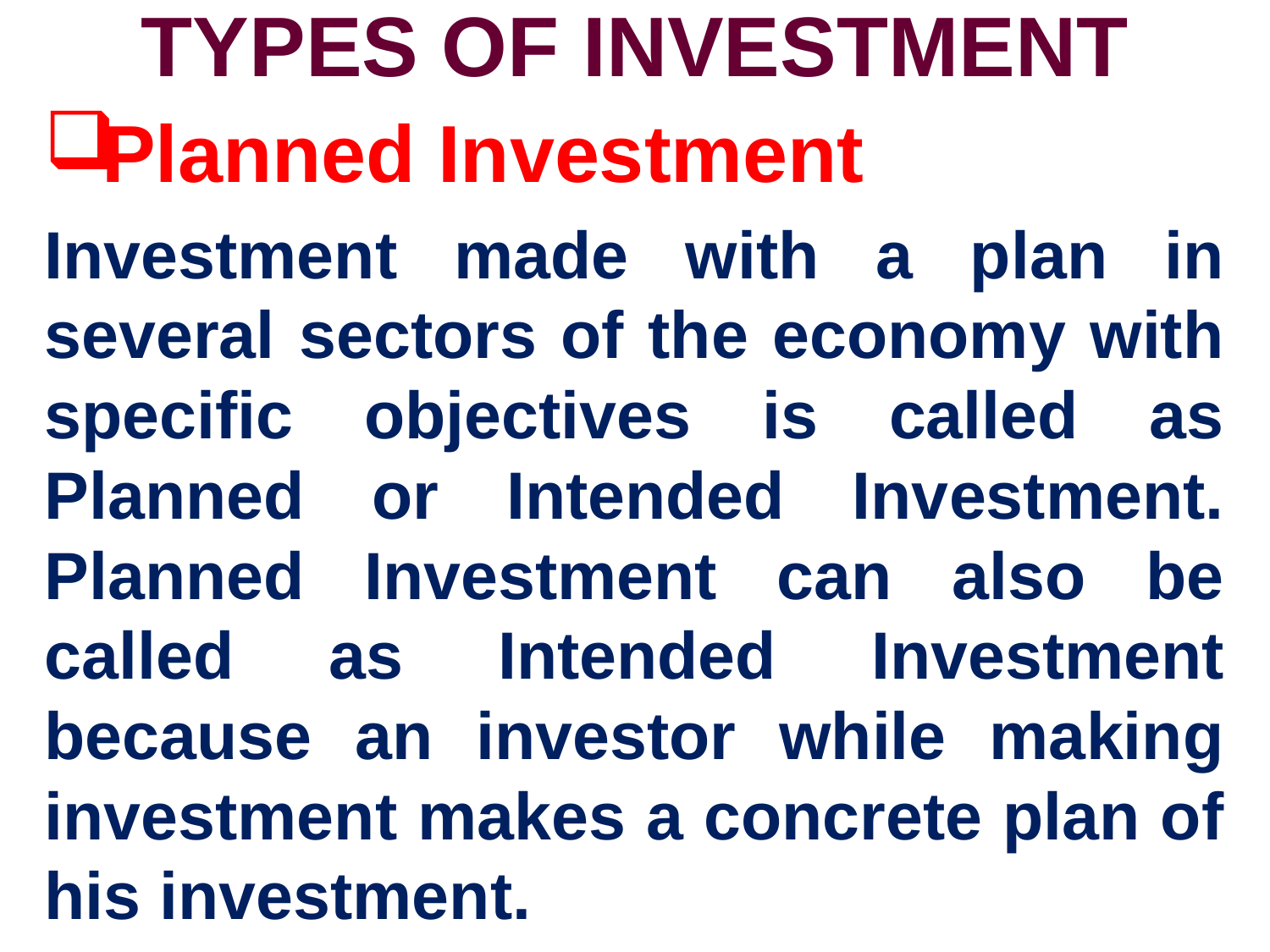

# TYPES OF INVESTMENT
Planned Investment
Investment made with a plan in several sectors of the economy with specific objectives is called as Planned or Intended Investment. Planned Investment can also be called as Intended Investment because an investor while making investment makes a concrete plan of his investment.